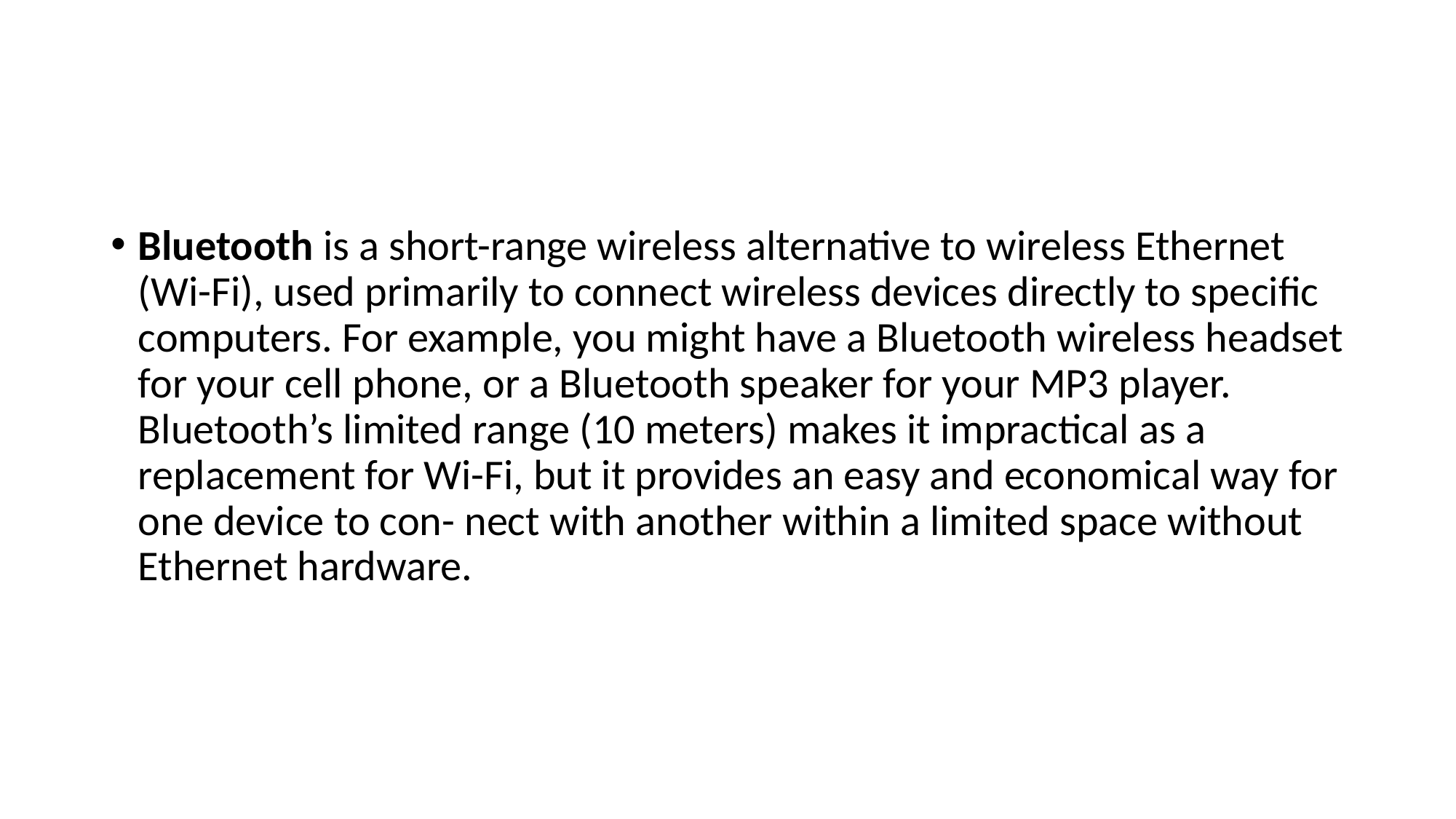

#
Bluetooth is a short-range wireless alternative to wireless Ethernet (Wi-Fi), used primarily to connect wireless devices directly to specific computers. For example, you might have a Bluetooth wireless headset for your cell phone, or a Bluetooth speaker for your MP3 player. Bluetooth’s limited range (10 meters) makes it impractical as a replacement for Wi-Fi, but it provides an easy and economical way for one device to con- nect with another within a limited space without Ethernet hardware.